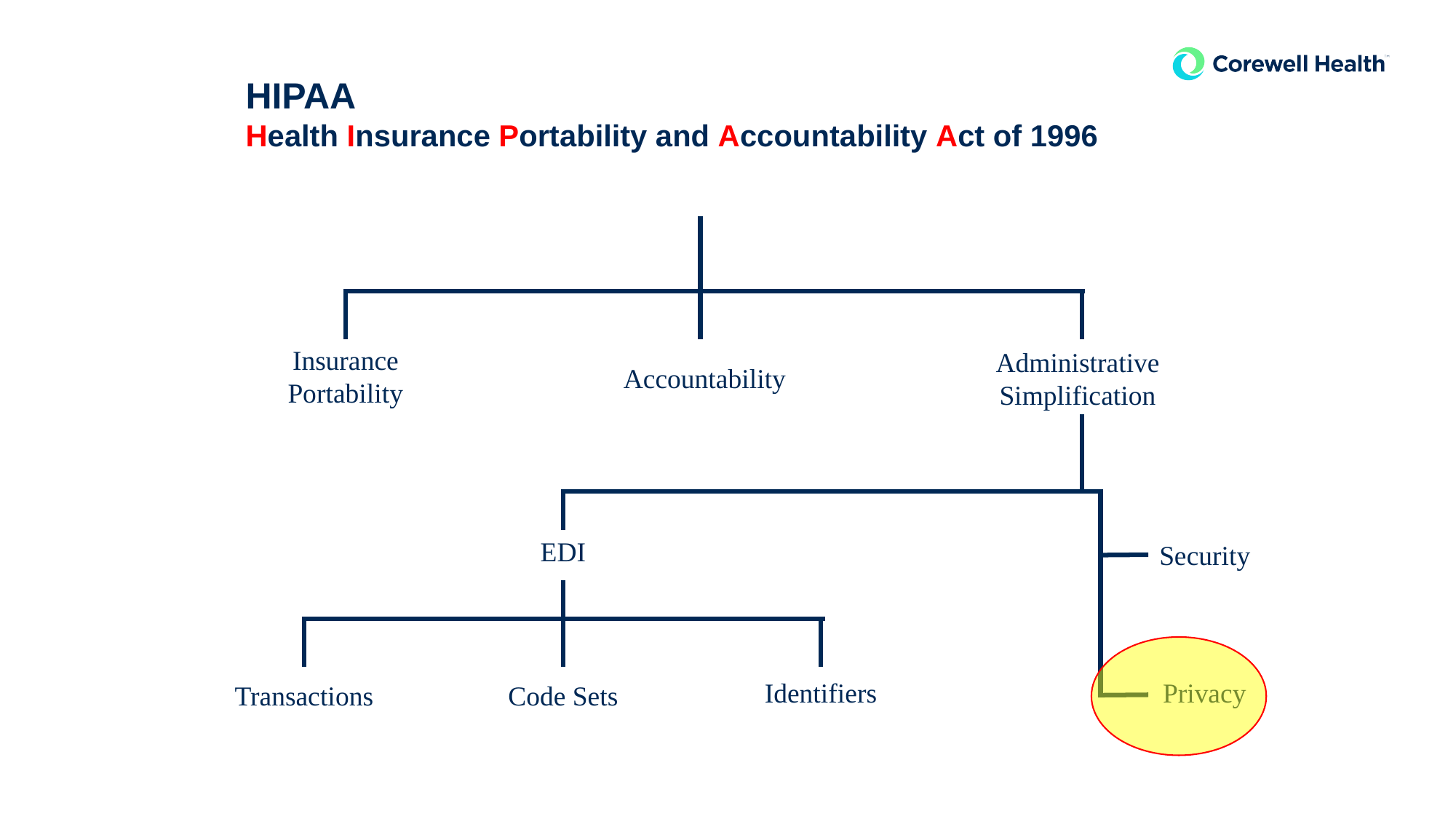

# HIPAA Health Insurance Portability and Accountability Act of 1996
Insurance Portability
Administrative Simplification
Accountability
EDI
Security

Identifiers
Privacy
Code Sets
Transactions